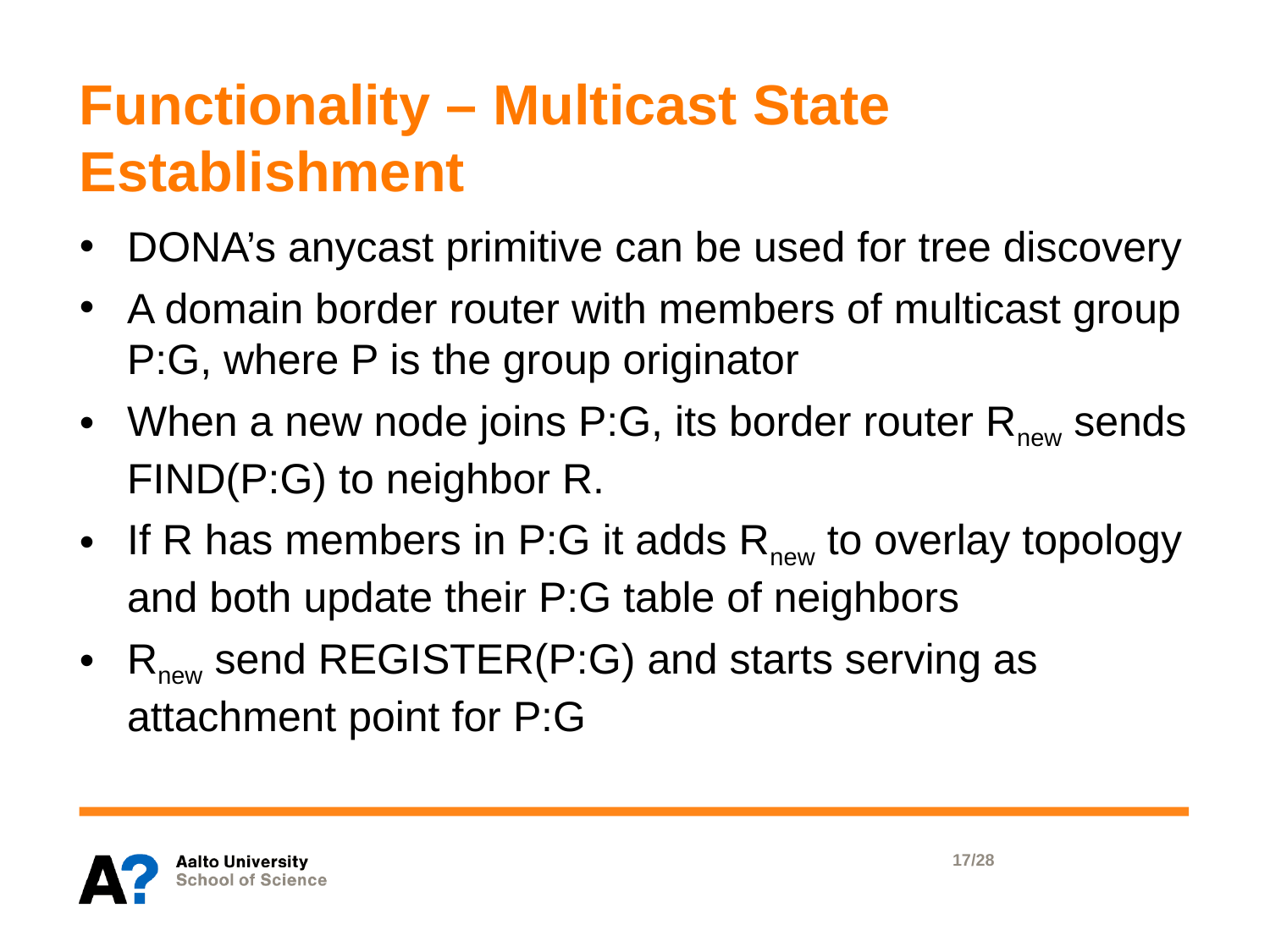

# Functionality – Multicast State Establishment
DONA’s anycast primitive can be used for tree discovery
A domain border router with members of multicast group P:G, where P is the group originator
When a new node joins P:G, its border router Rnew sends FIND(P:G) to neighbor R.
If R has members in P:G it adds Rnew to overlay topology and both update their P:G table of neighbors
Rnew send REGISTER(P:G) and starts serving as attachment point for P:G

17/28